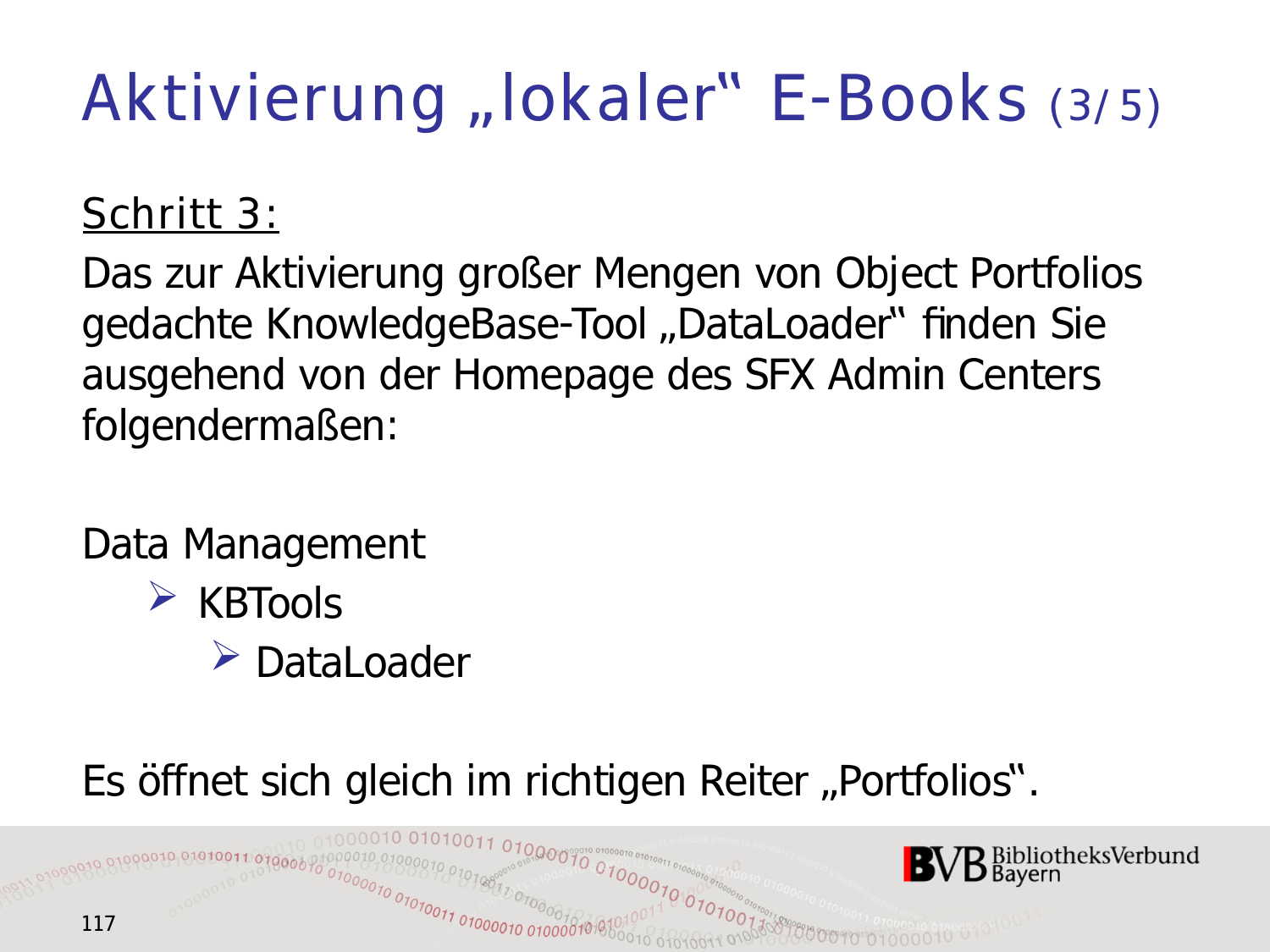

# Aktivierung „lokaler“ E-Books (3/5)
Schritt 3:
Das zur Aktivierung großer Mengen von Object Portfolios gedachte KnowledgeBase-Tool „DataLoader“ finden Sie ausgehend von der Homepage des SFX Admin Centers folgendermaßen:

Data Management
 KBTools
 DataLoader

Es öffnet sich gleich im richtigen Reiter „Portfolios“.

117